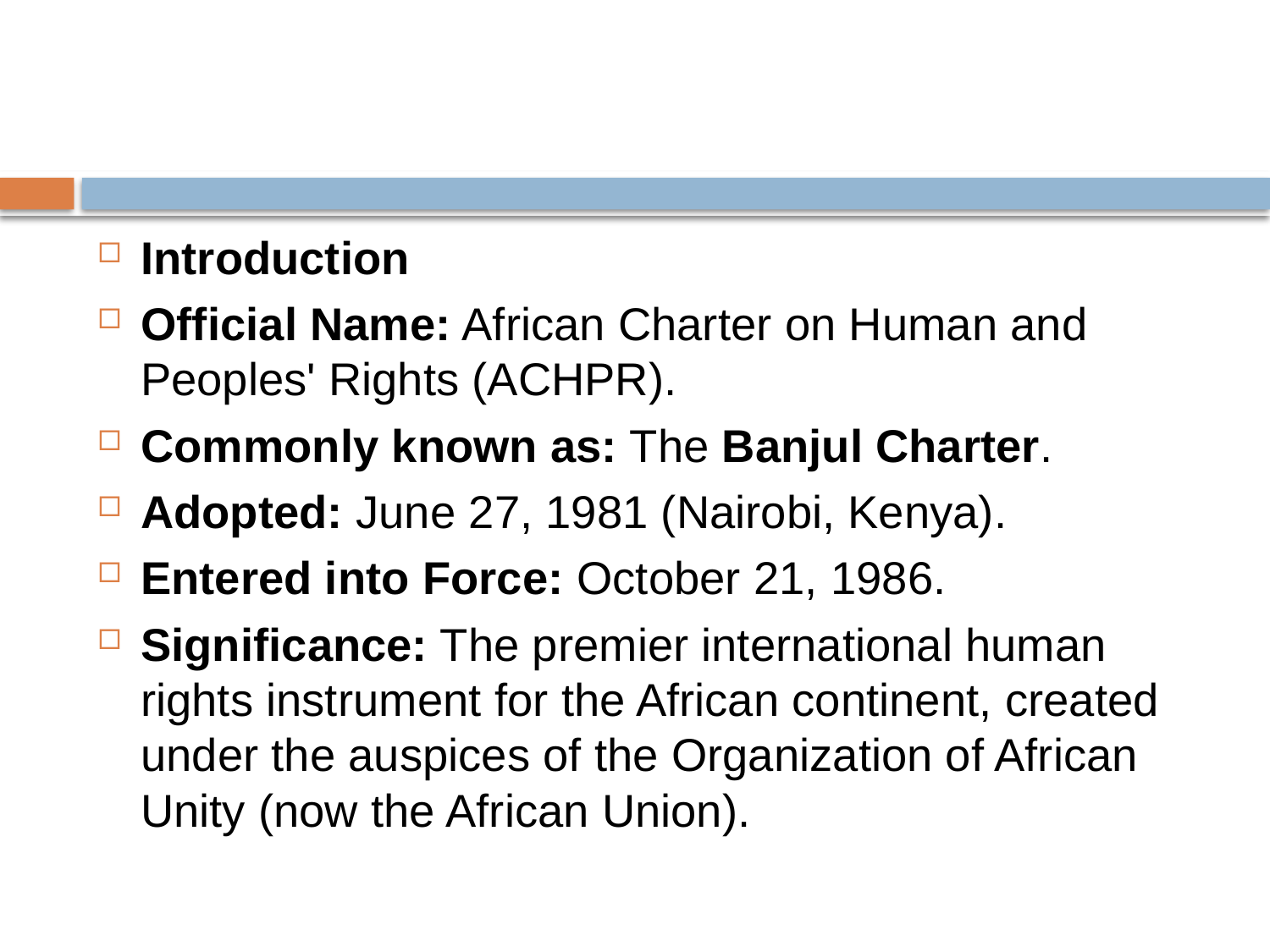

#
Introduction
Official Name: African Charter on Human and Peoples' Rights (ACHPR).
Commonly known as: The Banjul Charter.
Adopted: June 27, 1981 (Nairobi, Kenya).
Entered into Force: October 21, 1986.
Significance: The premier international human rights instrument for the African continent, created under the auspices of the Organization of African Unity (now the African Union).